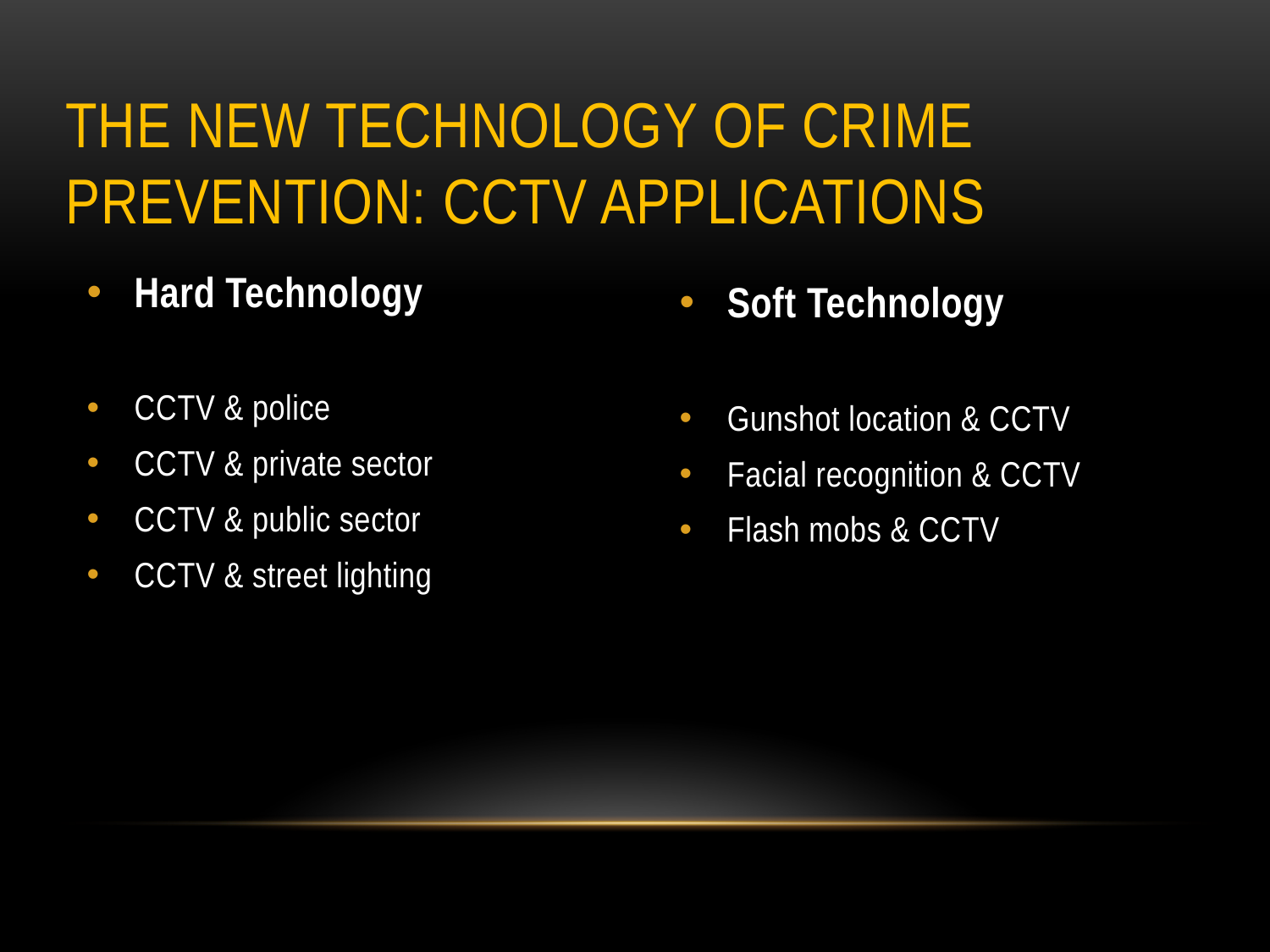

# The New Technology of Crime Prevention: CCTV Applications
Hard Technology

CCTV & police
CCTV & private sector
CCTV & public sector
CCTV & street lighting

Soft Technology

Gunshot location & CCTV
Facial recognition & CCTV
Flash mobs & CCTV